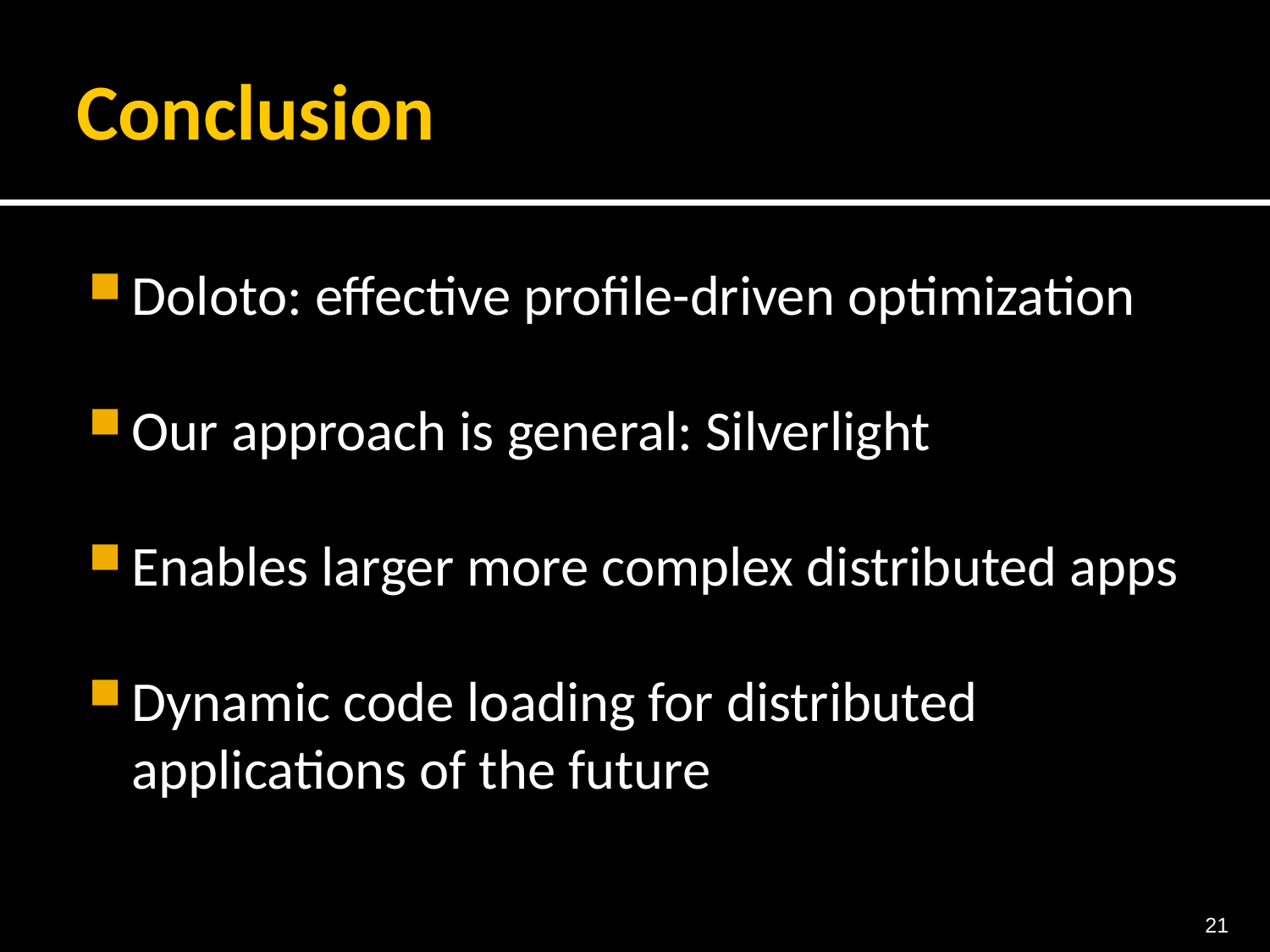

# Conclusion
Doloto: effective profile-driven optimization

Our approach is general: Silverlight

Enables larger more complex distributed apps

Dynamic code loading for distributed applications of the future
21